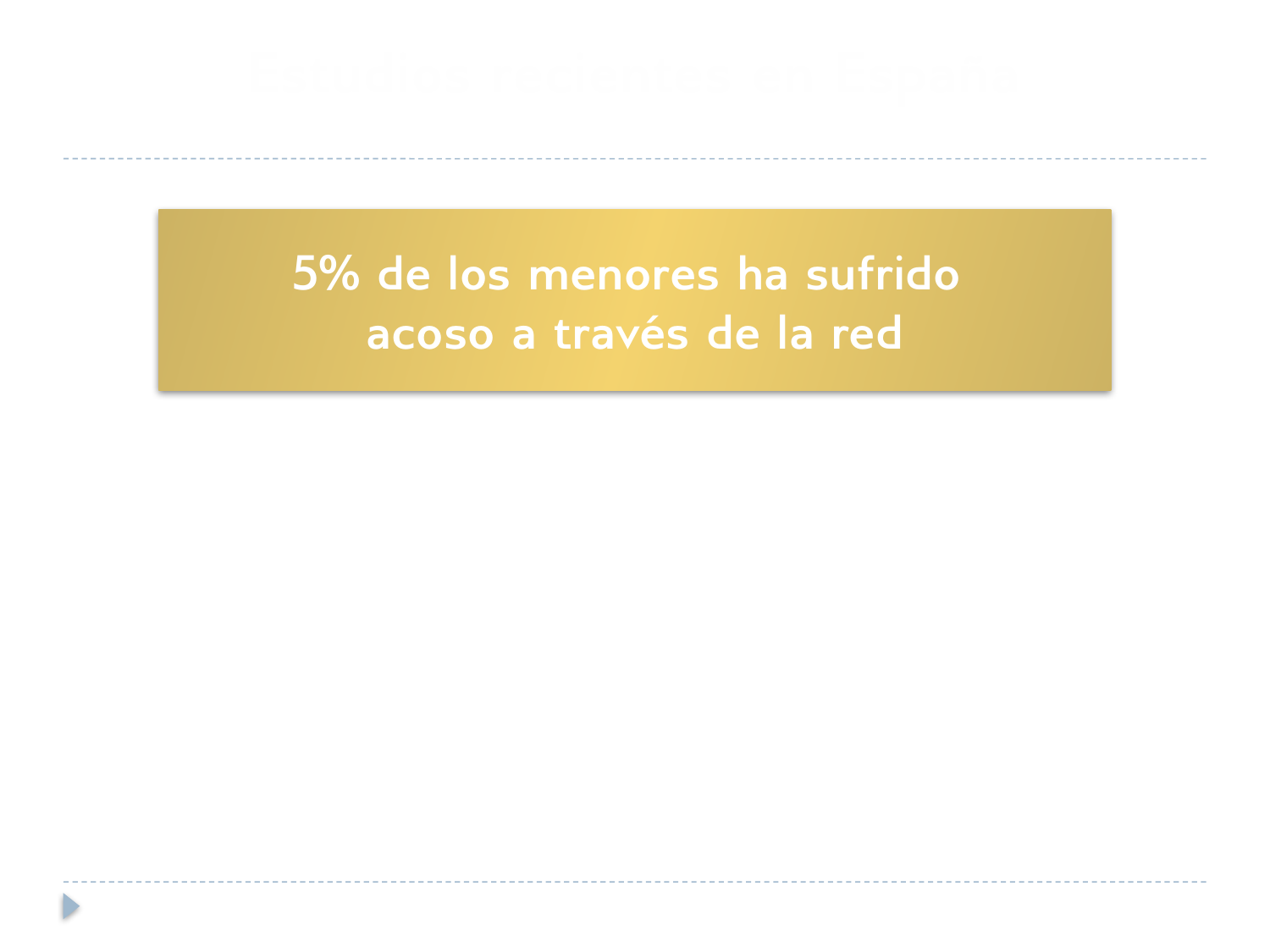

Estudios recientes en España

5% de los menores ha sufrido
acoso a través de la red